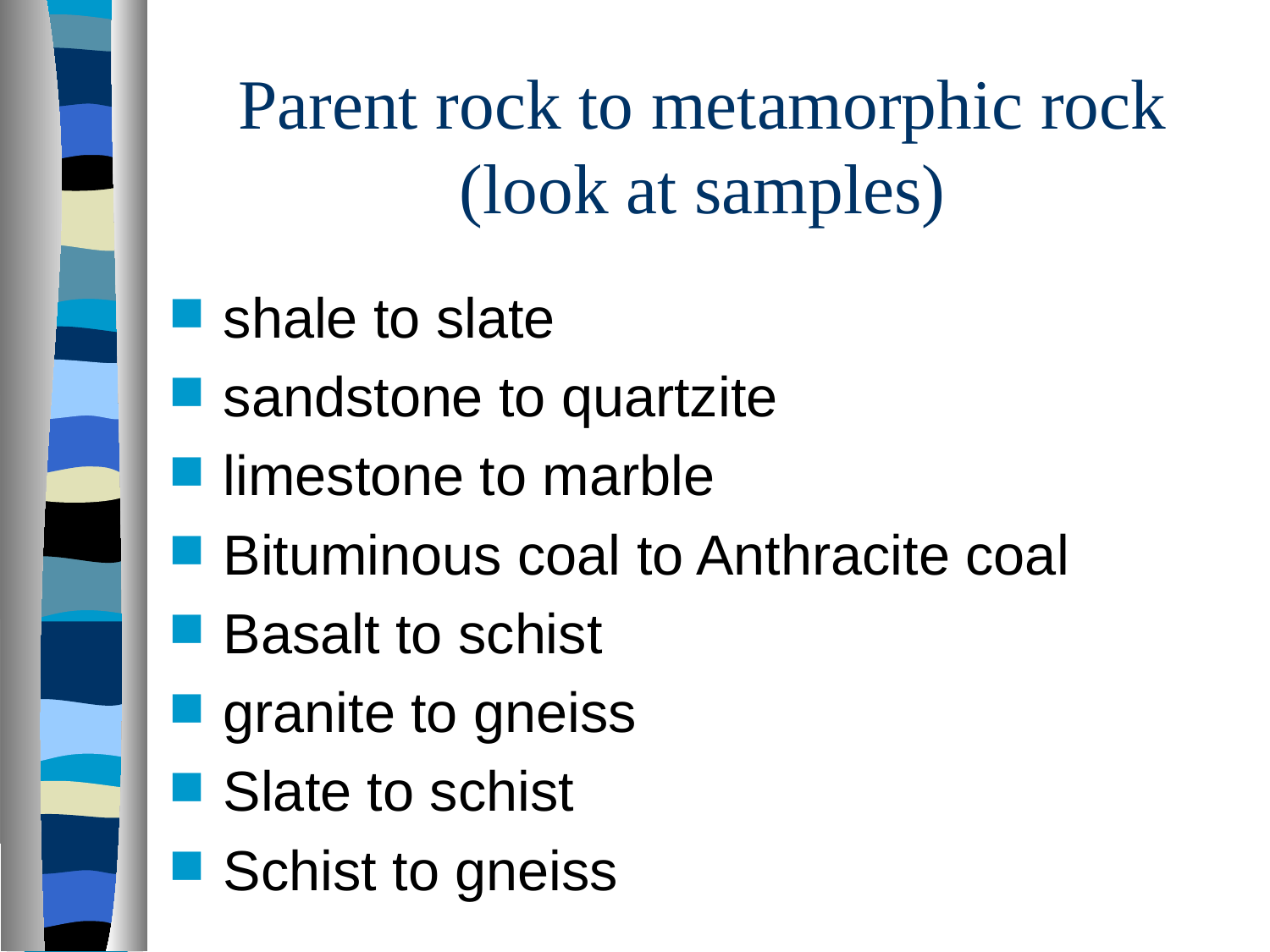

# Parent rock to metamorphic rock (look at samples)
shale to slate
sandstone to quartzite
limestone to marble
Bituminous coal to Anthracite coal
Basalt to schist
granite to gneiss
Slate to schist
Schist to gneiss